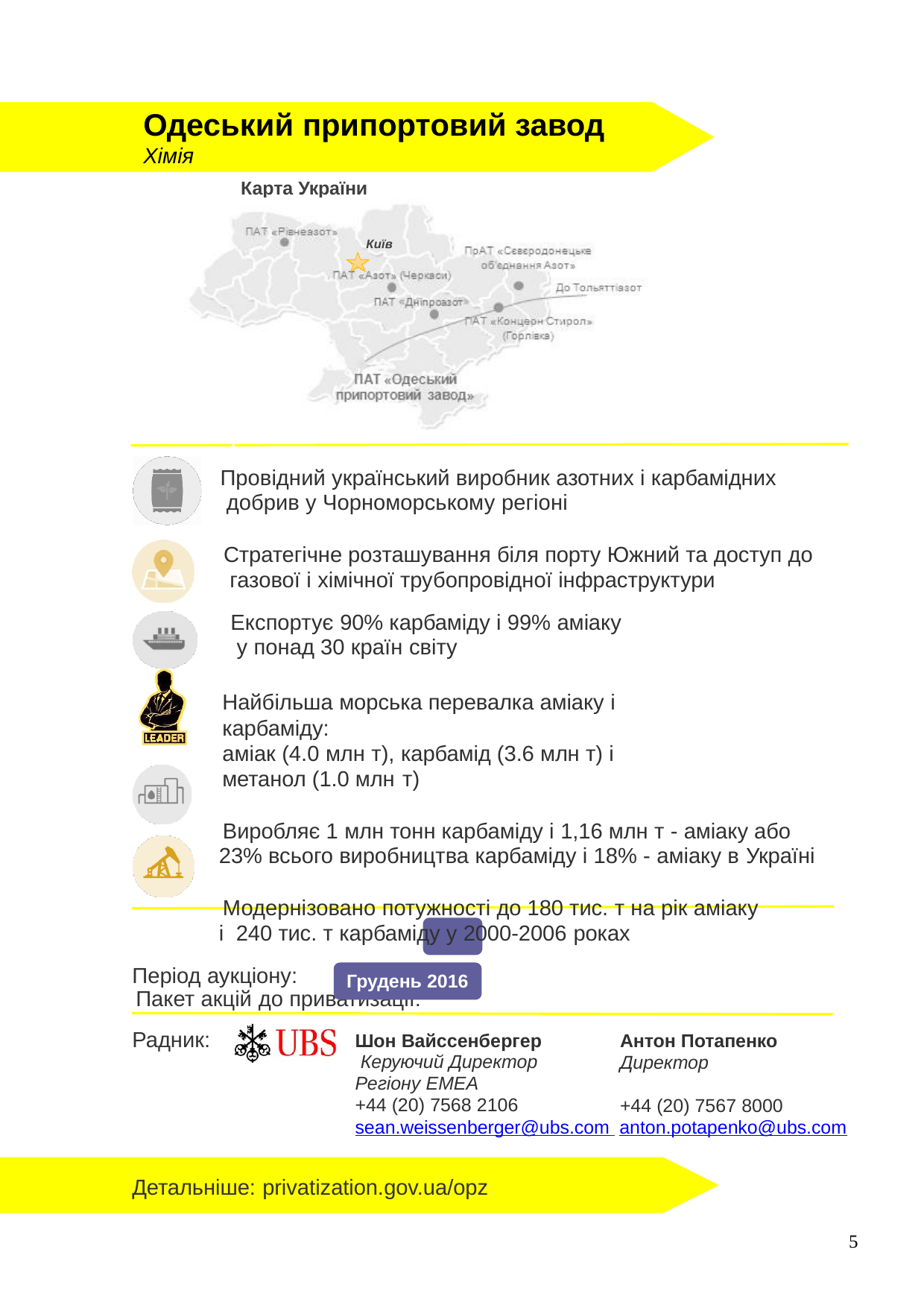

Одеський припортовий завод
Хімія
Карта України

Київ

Провідний український виробник азотних і карбамідних  добрив у Чорноморському регіоні

Стратегічне розташування біля порту Южний та доступ до  газової і хімічної трубопровідної інфраструктури
Експортує 90% карбаміду і 99% аміаку  у понад 30 країн світу

Найбільша морська перевалка аміаку і карбаміду:
аміак (4.0 млн т), карбамід (3.6 млн т) і метанол (1.0 млн т)

Виробляє 1 млн тонн карбаміду і 1,16 млн т - аміаку або  23% всього виробництва карбаміду і 18% - аміаку в Україні

Модернізовано потужності до 180 тис. т на рік аміаку і  240 тис. т карбаміду у 2000-2006 роках

Пакет акцій до приватизації:	99%

Період аукціону:

Грудень 2016

Радник:
Антон Потапенко
Директор
Шон Вайссенбергер  Керуючий Директор  Регіону EMEA
+44 (20) 7568 2106
+44 (20) 7567 8000
sean.weissenberger@ubs.com anton.potapenko@ubs.com

Детальніше: privatization.gov.ua/opz

5